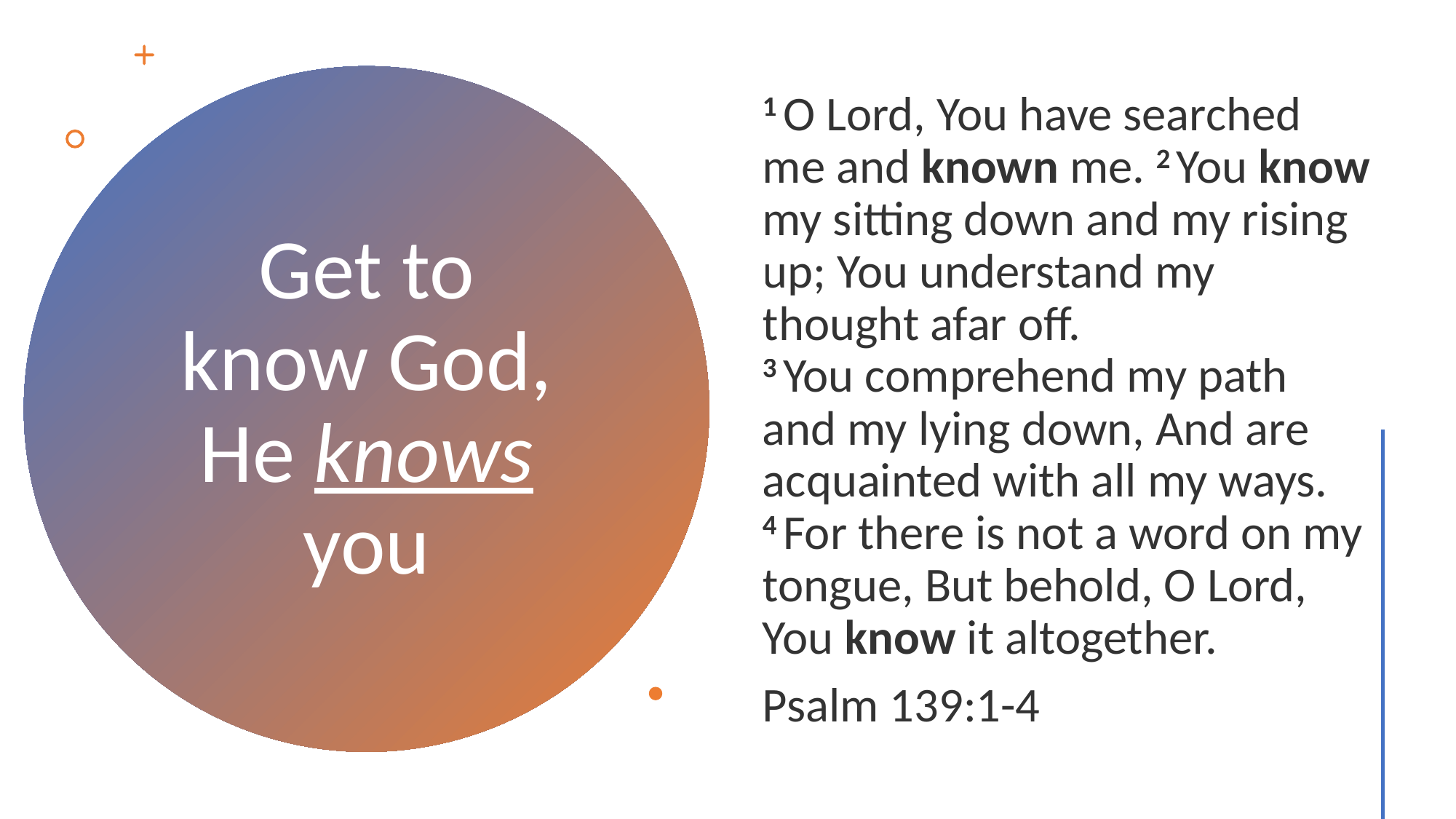

1 O Lord, You have searched me and known me. 2 You know my sitting down and my rising up; You understand my thought afar off. 3 You comprehend my path and my lying down, And are acquainted with all my ways. 4 For there is not a word on my tongue, But behold, O Lord, You know it altogether.
Psalm 139:1-4

# Get to know God, He knows you